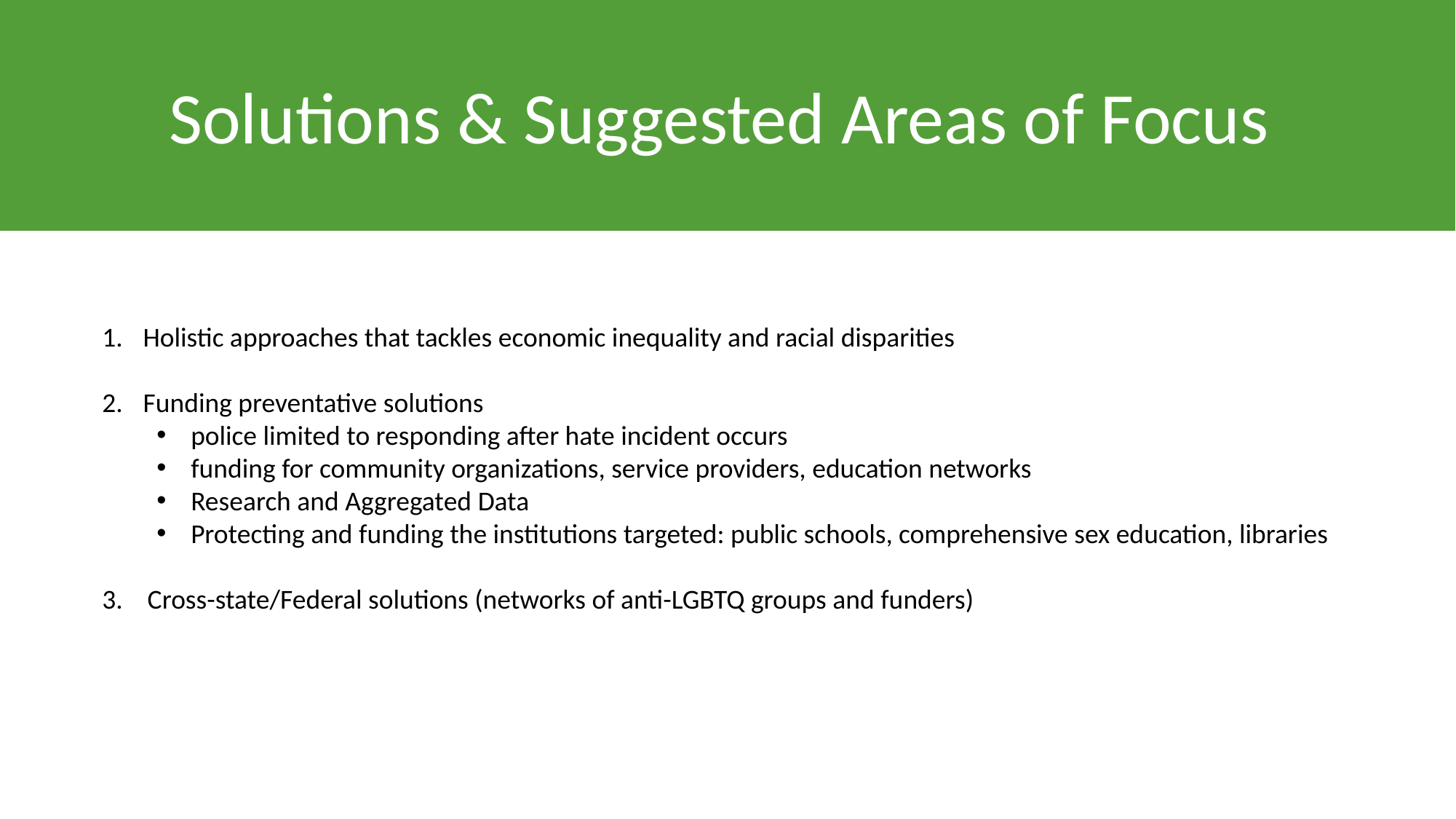

Solutions & Suggested Areas of Focus
Holistic approaches that tackles economic inequality and racial disparities

Funding preventative solutions
police limited to responding after hate incident occurs
funding for community organizations, service providers, education networks
Research and Aggregated Data
Protecting and funding the institutions targeted: public schools, comprehensive sex education, libraries

3.    Cross-state/Federal solutions (networks of anti-LGBTQ groups and funders)